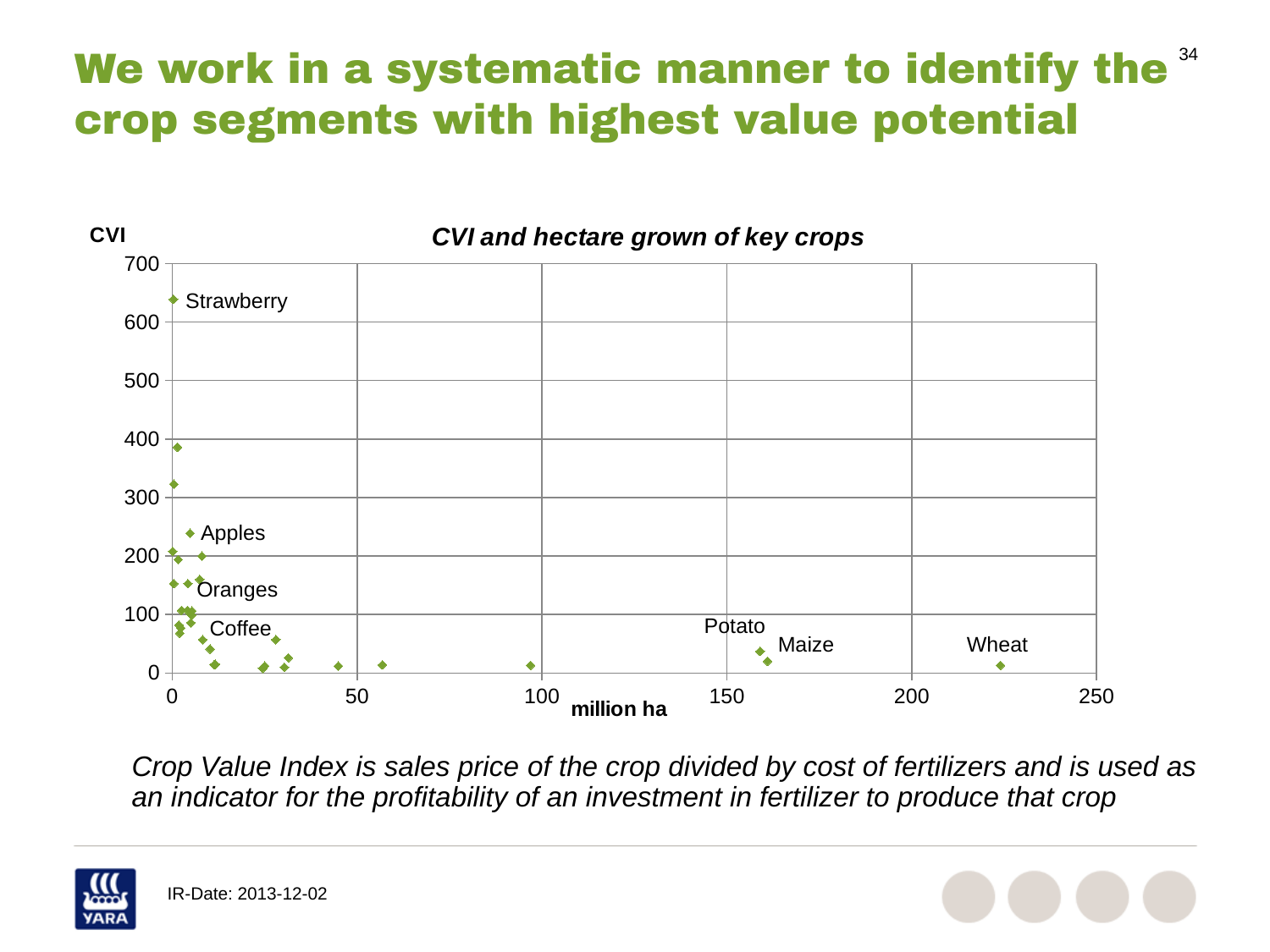

# We work in a systematic manner to identify the crop segments with highest value potential

### Chart: CVI and hectare grown of key crops

| Category |  |
|---|---|
Strawberry
Apples
Oranges
Potato
Coffee
Maize
Wheat
Crop Value Index is sales price of the crop divided by cost of fertilizers and is used as an indicator for the profitability of an investment in fertilizer to produce that crop